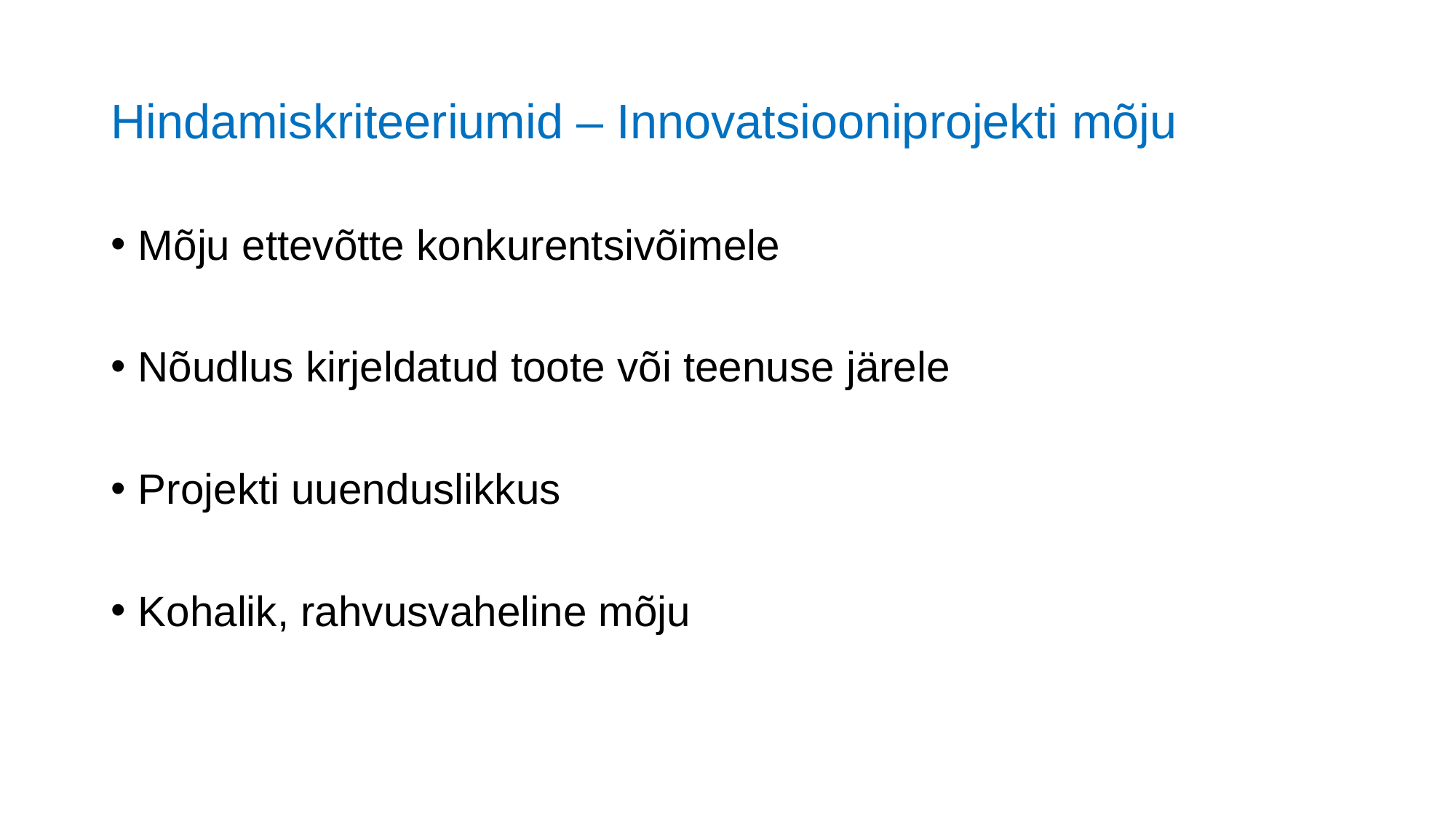

# Hindamiskriteeriumid – Innovatsiooniprojekti mõju
Mõju ettevõtte konkurentsivõimele

Nõudlus kirjeldatud toote või teenuse järele

Projekti uuenduslikkus

Kohalik, rahvusvaheline mõju